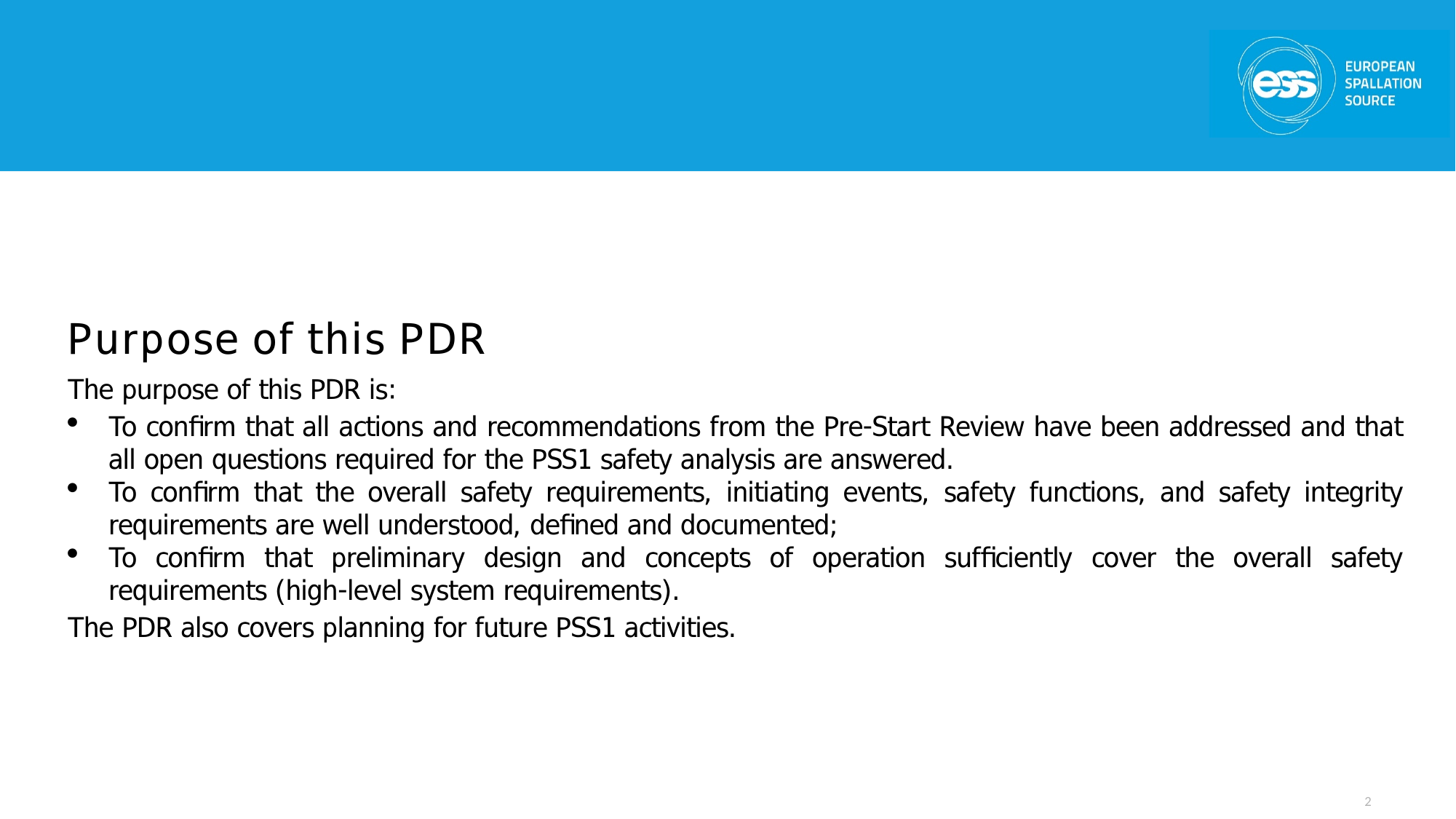

Purpose of this PDR
The purpose of this PDR is:
To confirm that all actions and recommendations from the Pre-Start Review have been addressed and that all open questions required for the PSS1 safety analysis are answered.
To confirm that the overall safety requirements, initiating events, safety functions, and safety integrity requirements are well understood, defined and documented;
To confirm that preliminary design and concepts of operation sufficiently cover the overall safety requirements (high-level system requirements).
The PDR also covers planning for future PSS1 activities.
2